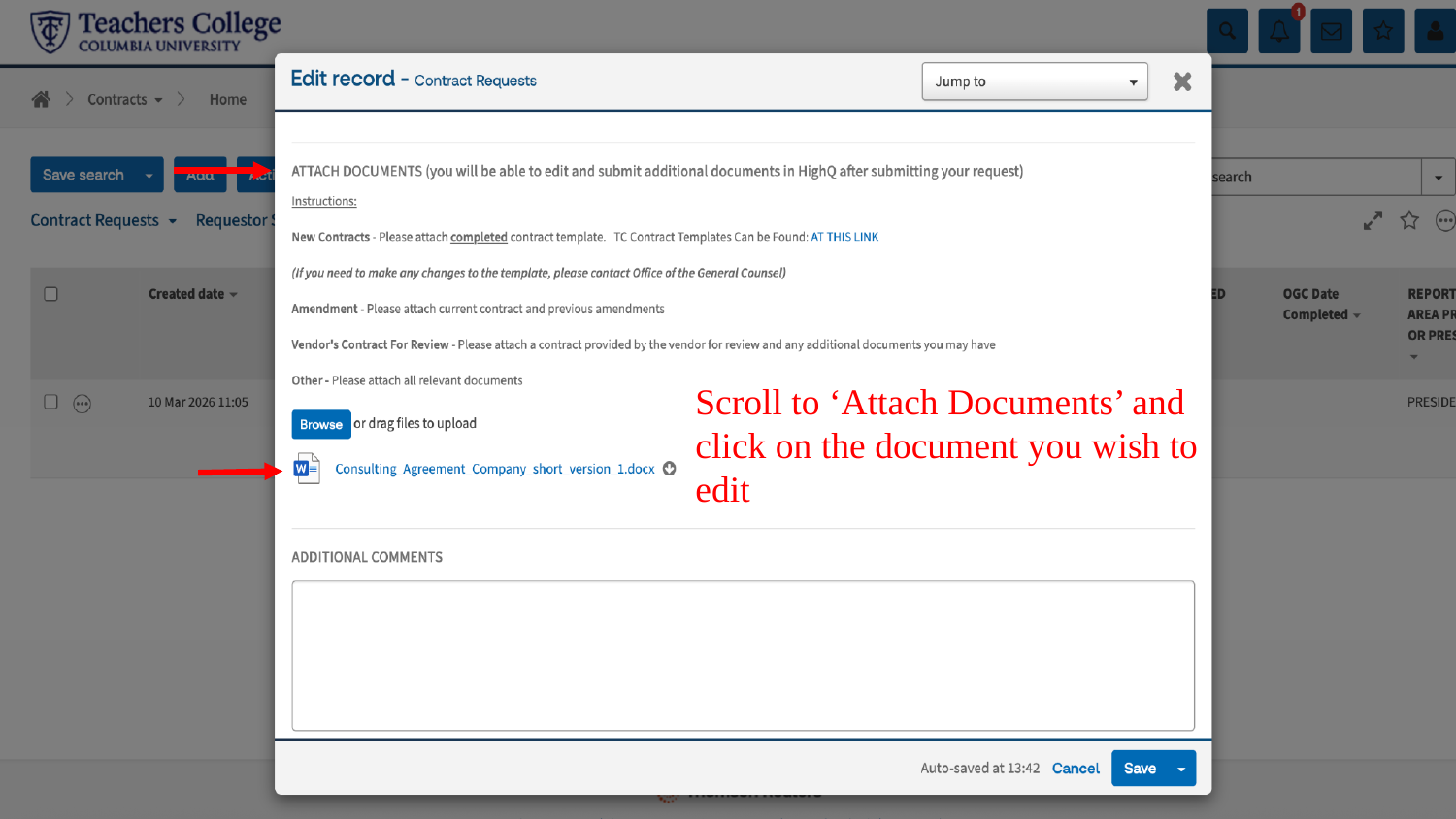

Scroll to ‘Attach Documents’ and click on the document you wish to edit